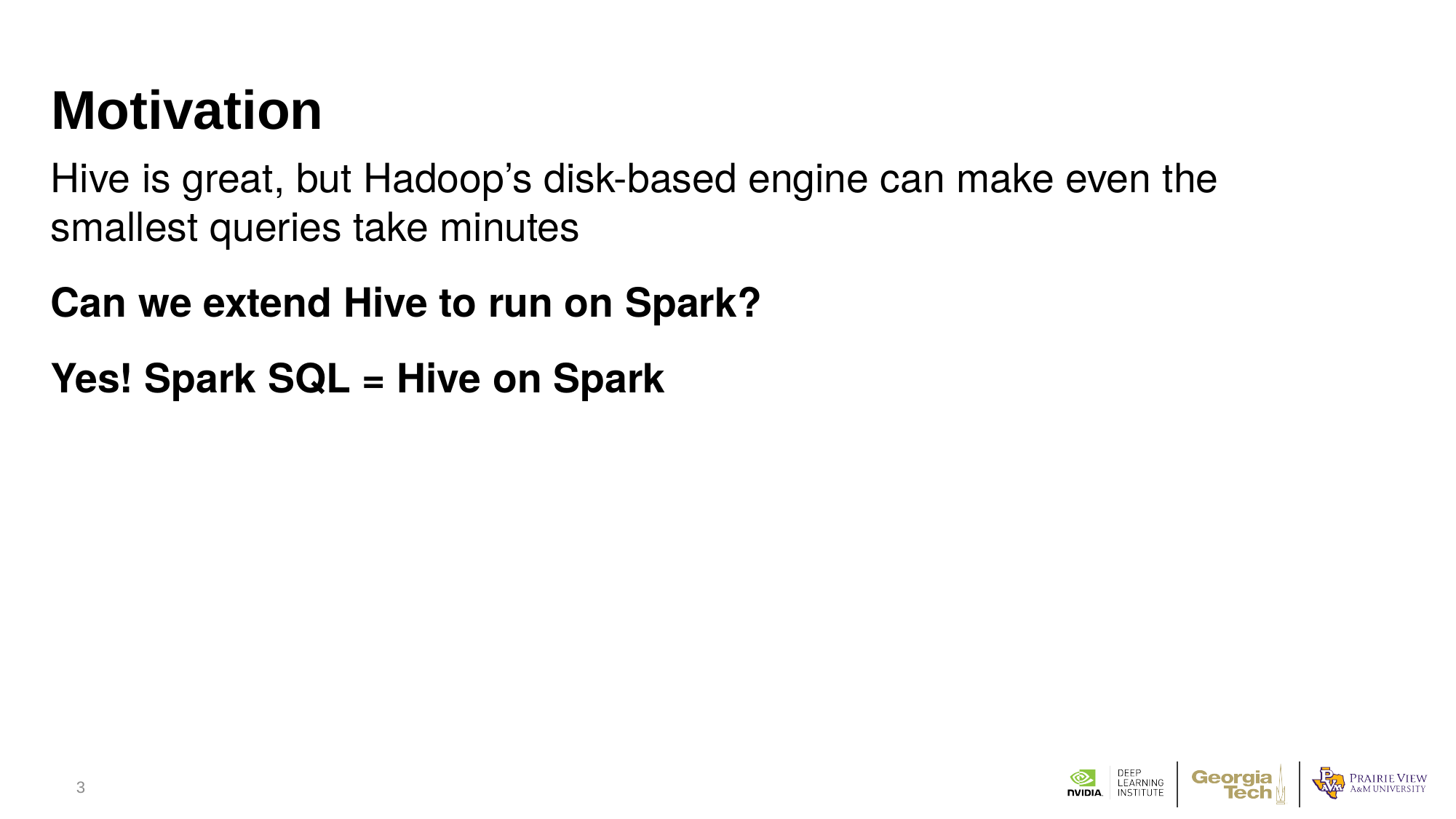

# Motivation
Hive is great, but Hadoop’s disk-based engine can make even the smallest queries take minutes
Can we extend Hive to run on Spark?
Yes! Spark SQL = Hive on Spark